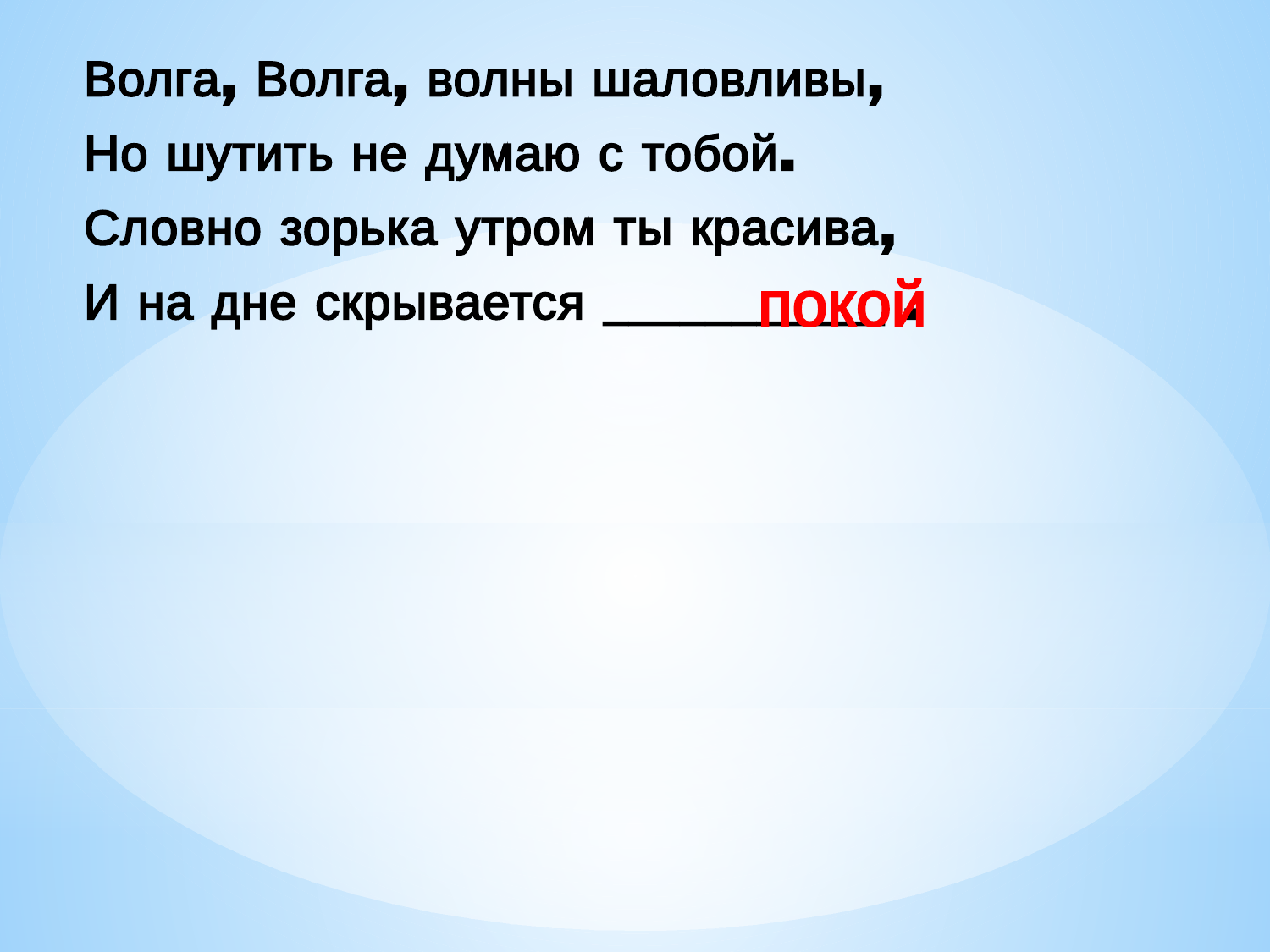

Волга, Волга, волны шаловливы,
Но шутить не думаю с тобой.
Словно зорька утром ты красива,
И на дне скрывается ___________ .
  покой